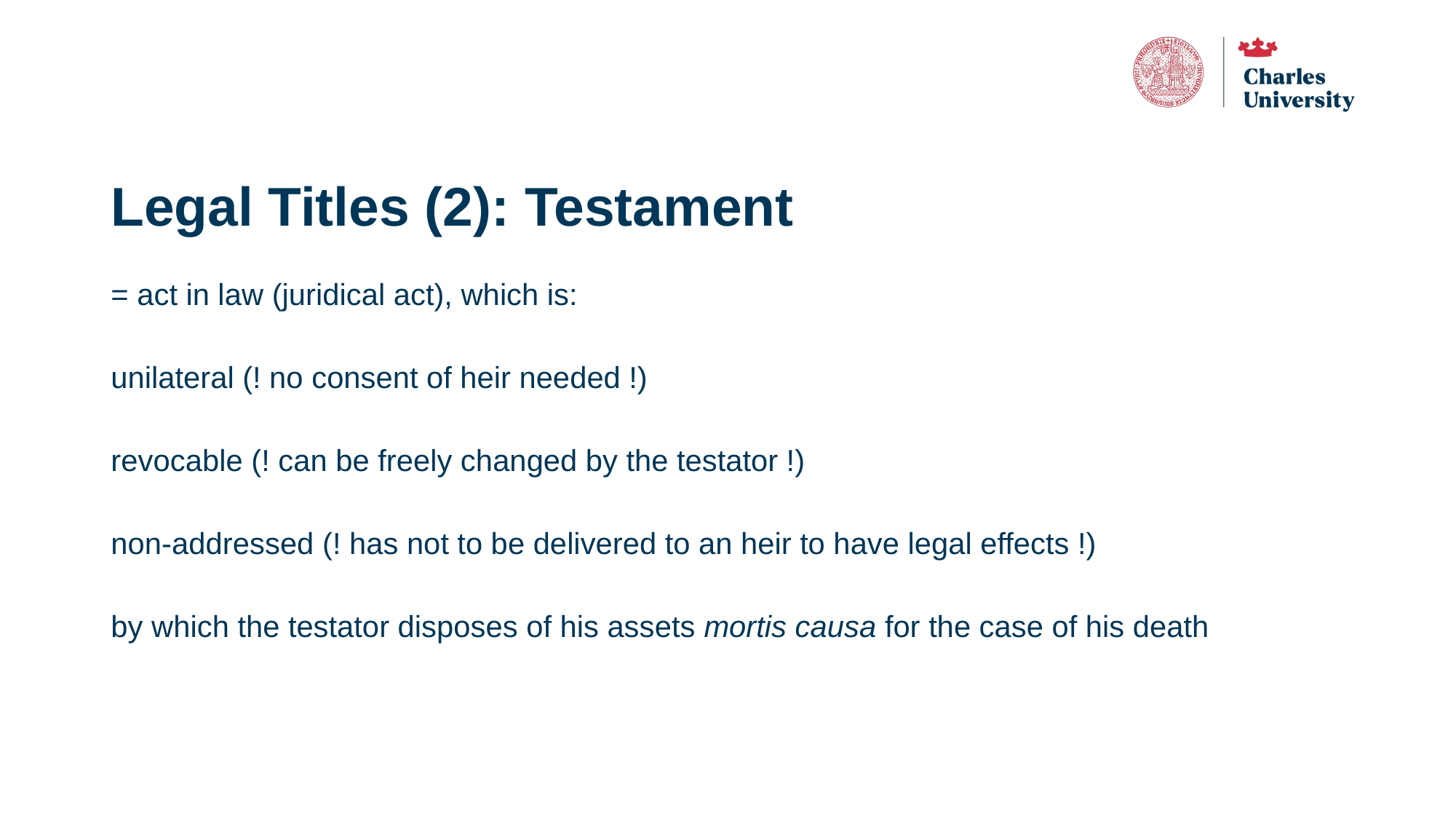

# Legal Titles (2): Testament
= act in law (juridical act), which is:

unilateral (! no consent of heir needed !)

revocable (! can be freely changed by the testator !)

non-addressed (! has not to be delivered to an heir to have legal effects !)

by which the testator disposes of his assets mortis causa for the case of his death